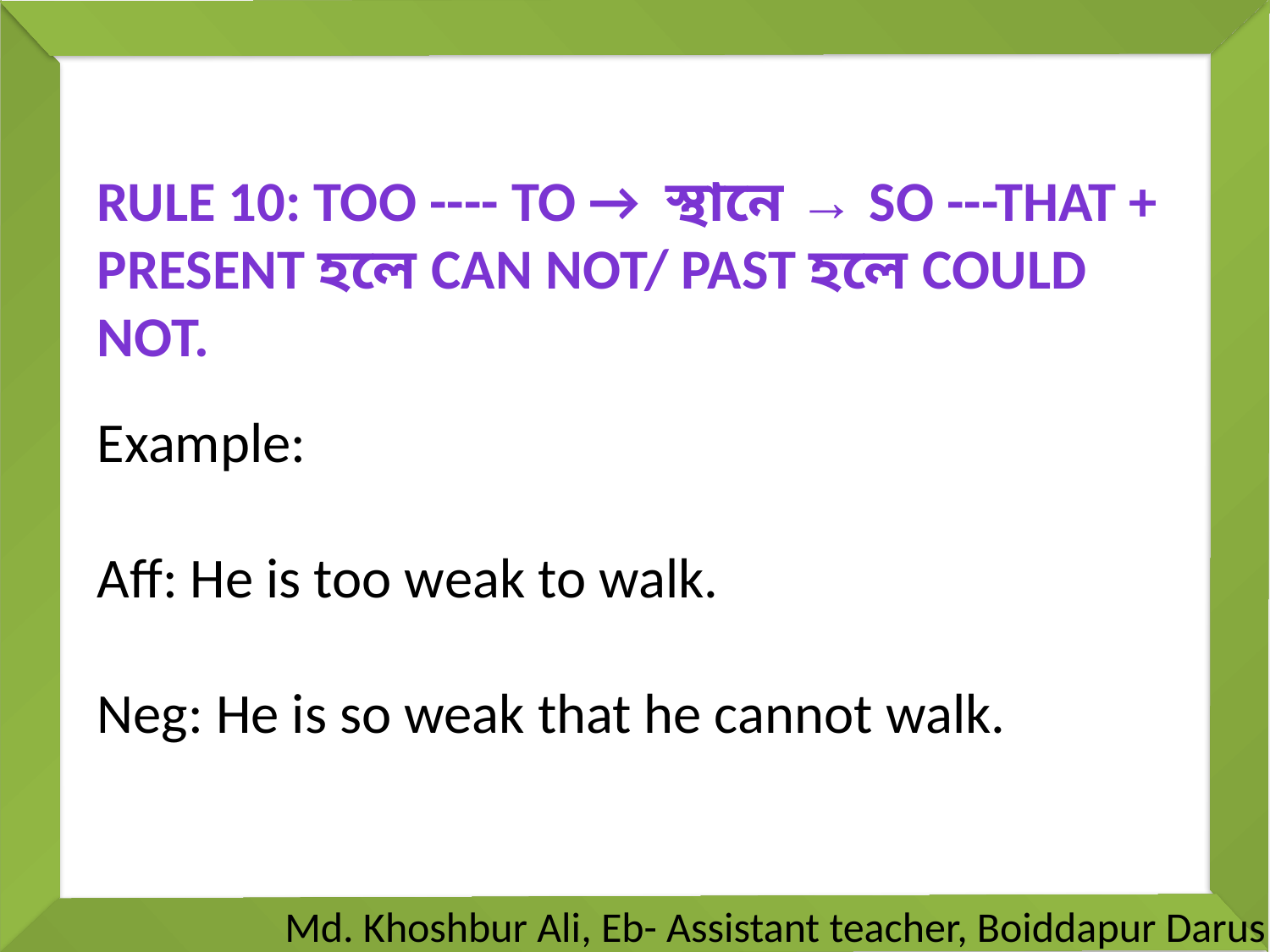

Rule 10: Too ---- to →  স্থানে → so ---that + Present হলে can not/ Past হলে could not.

Example:

Aff: He is too weak to walk.

Neg: He is so weak that he cannot walk.

# Md. Khoshbur Ali, Eb- Assistant teacher, Boiddapur Darus Salam Dakhil Madrasah, Tanore, Rajshahi.